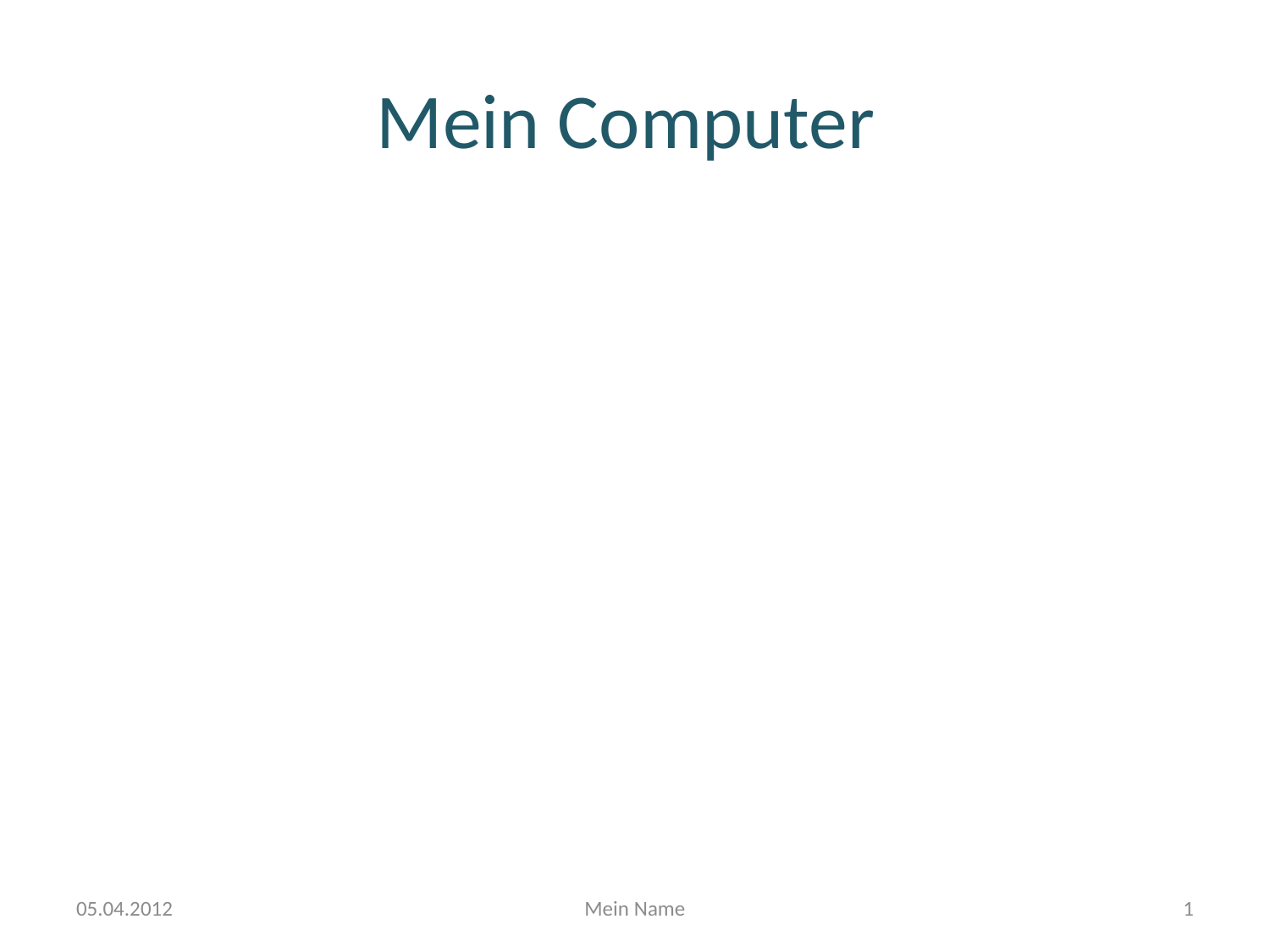

# Mein Computer
05.04.2012
Mein Name
1